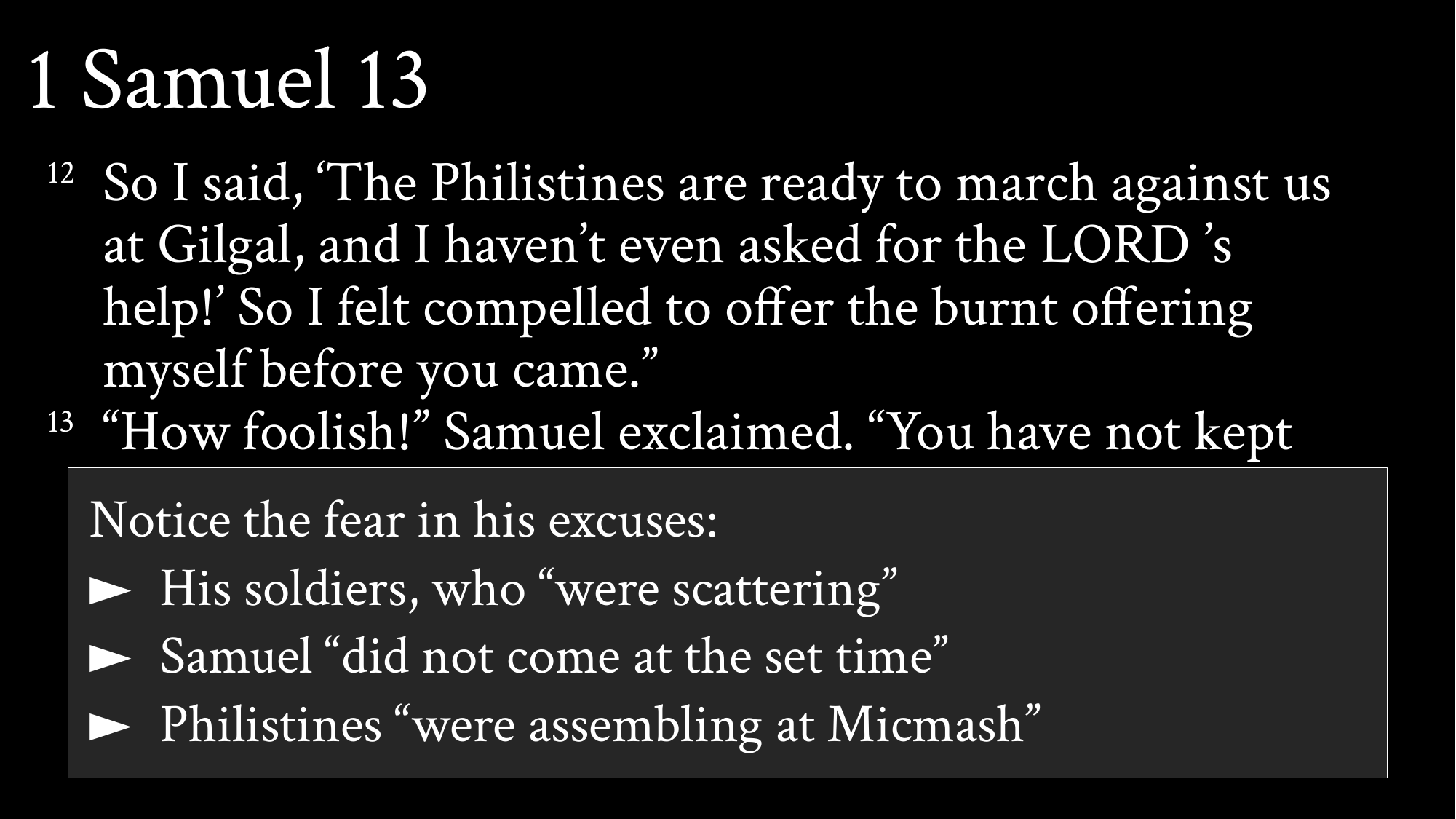

1 Samuel 13
12 	So I said, ‘The Philistines are ready to march against us at Gilgal, and I haven’t even asked for the LORD ’s help!’ So I felt compelled to offer the burnt offering myself before you came.”
13 	“How foolish!” Samuel exclaimed. “You have not kept the command the LORD  your God gave you. Had you kept it, the LORD would have established your kingdom over Israel forever.

Notice the fear in his excuses:
►	His soldiers, who “were scattering”
►	Samuel “did not come at the set time”
►	Philistines “were assembling at Micmash”